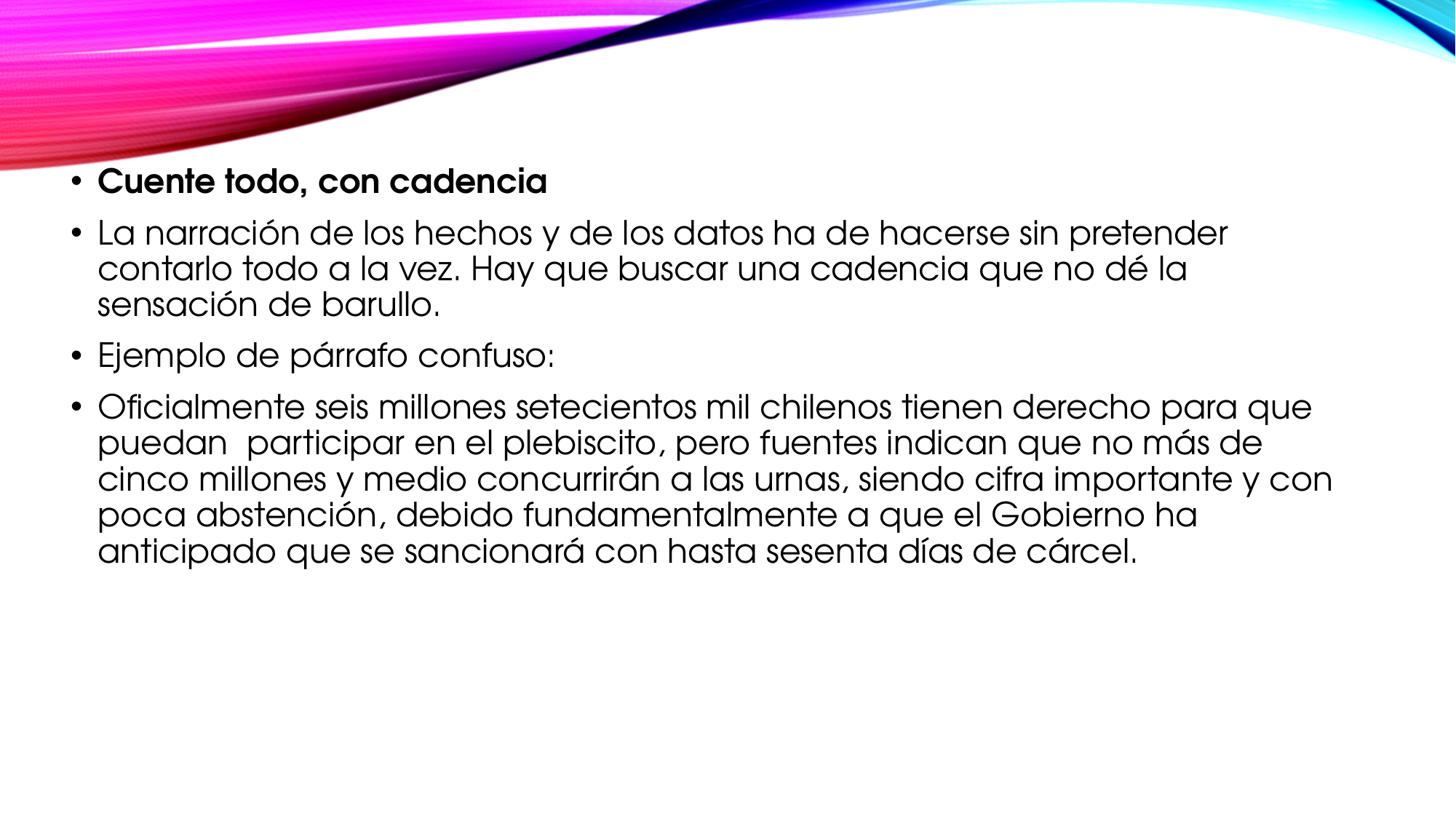

Cuente todo, con cadencia
La narración de los hechos y de los datos ha de hacerse sin pretender contarlo todo a la vez. Hay que buscar una cadencia que no dé la sensación de barullo.
Ejemplo de párrafo confuso:
Oficialmente seis millones setecientos mil chilenos tienen derecho para que puedan  participar en el plebiscito, pero fuentes indican que no más de cinco millones y medio concurrirán a las urnas, siendo cifra importante y con poca abstención, debido fundamentalmente a que el Gobierno ha anticipado que se sancionará con hasta sesenta días de cárcel.